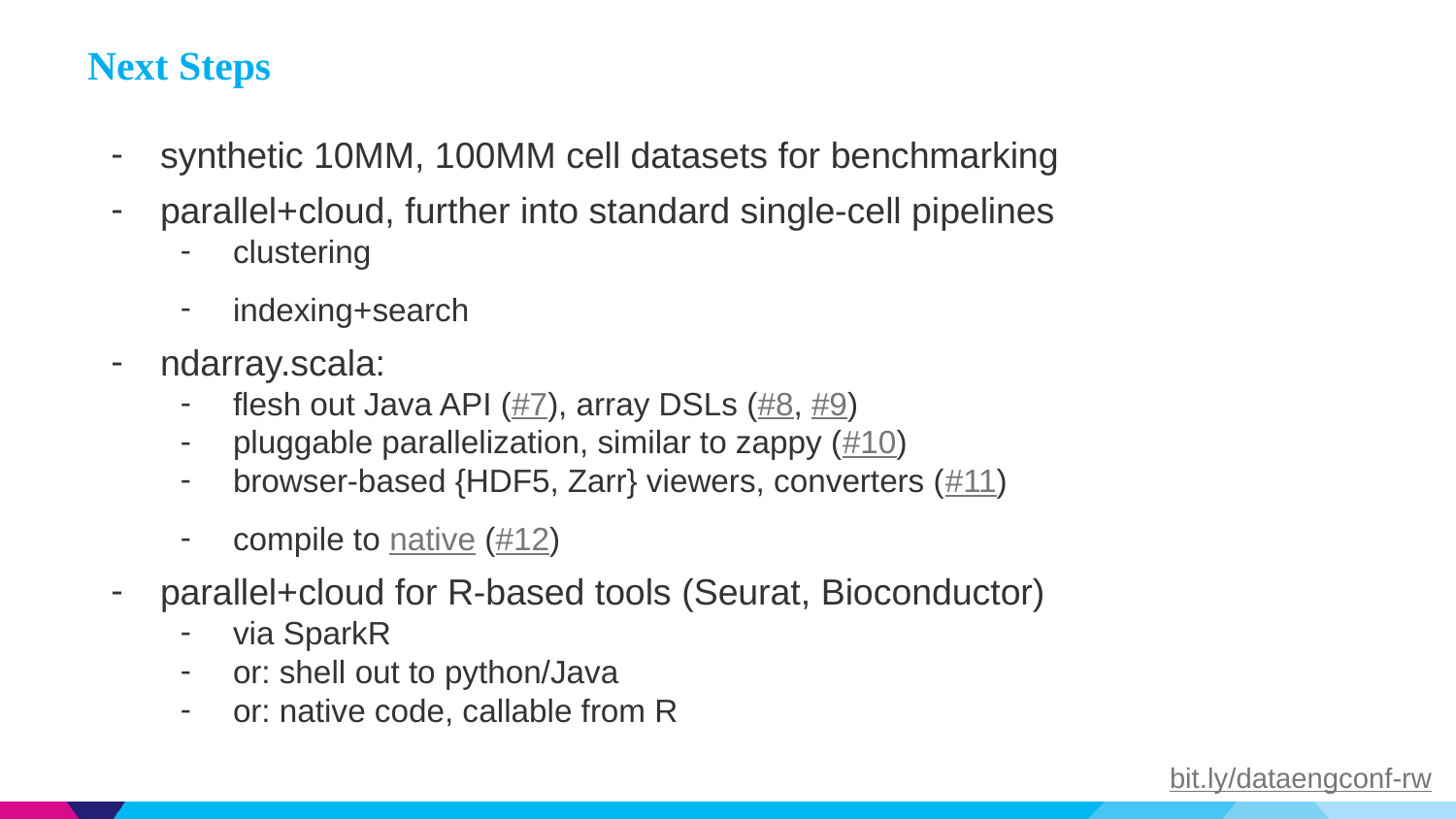

# Next Steps
synthetic 10MM, 100MM cell datasets for benchmarking
parallel+cloud, further into standard single-cell pipelines
clustering
indexing+search
ndarray.scala:
flesh out Java API (#7), array DSLs (#8, #9)
pluggable parallelization, similar to zappy (#10)
browser-based {HDF5, Zarr} viewers, converters (#11)
compile to native (#12)
parallel+cloud for R-based tools (Seurat, Bioconductor)
via SparkR
or: shell out to python/Java
or: native code, callable from R